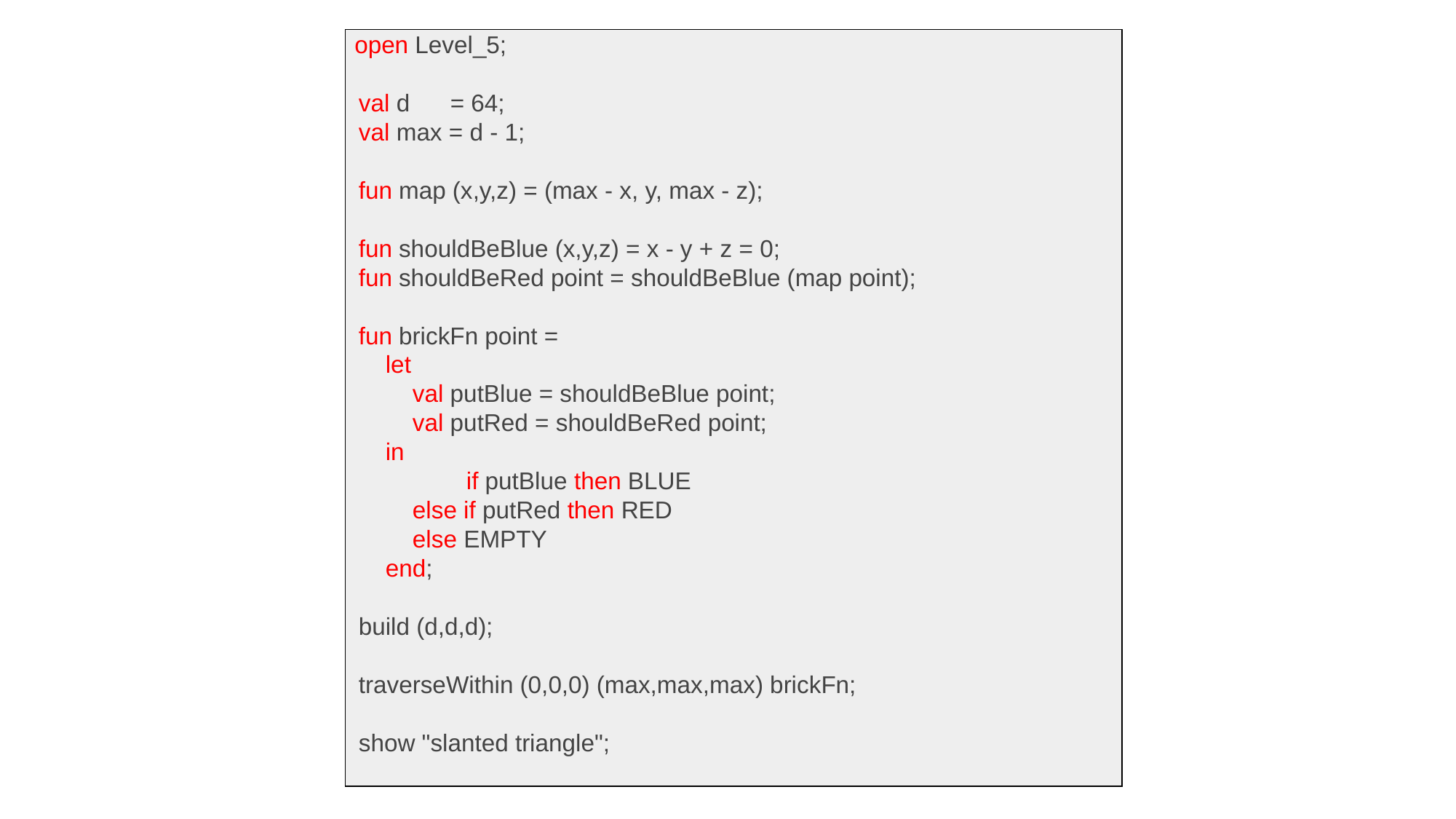

open Level_5;

  val d      = 64;
  val max = d - 1;

  fun map (x,y,z) = (max - x, y, max - z);

  fun shouldBeBlue (x,y,z) = x - y + z = 0;
  fun shouldBeRed point = shouldBeBlue (map point);

  fun brickFn point =
      let
          val putBlue = shouldBeBlue point;
          val putRed = shouldBeRed point;
      in
                  if putBlue then BLUE
          else if putRed then RED
          else EMPTY
      end;

  build (d,d,d);

  traverseWithin (0,0,0) (max,max,max) brickFn;

  show "slanted triangle";